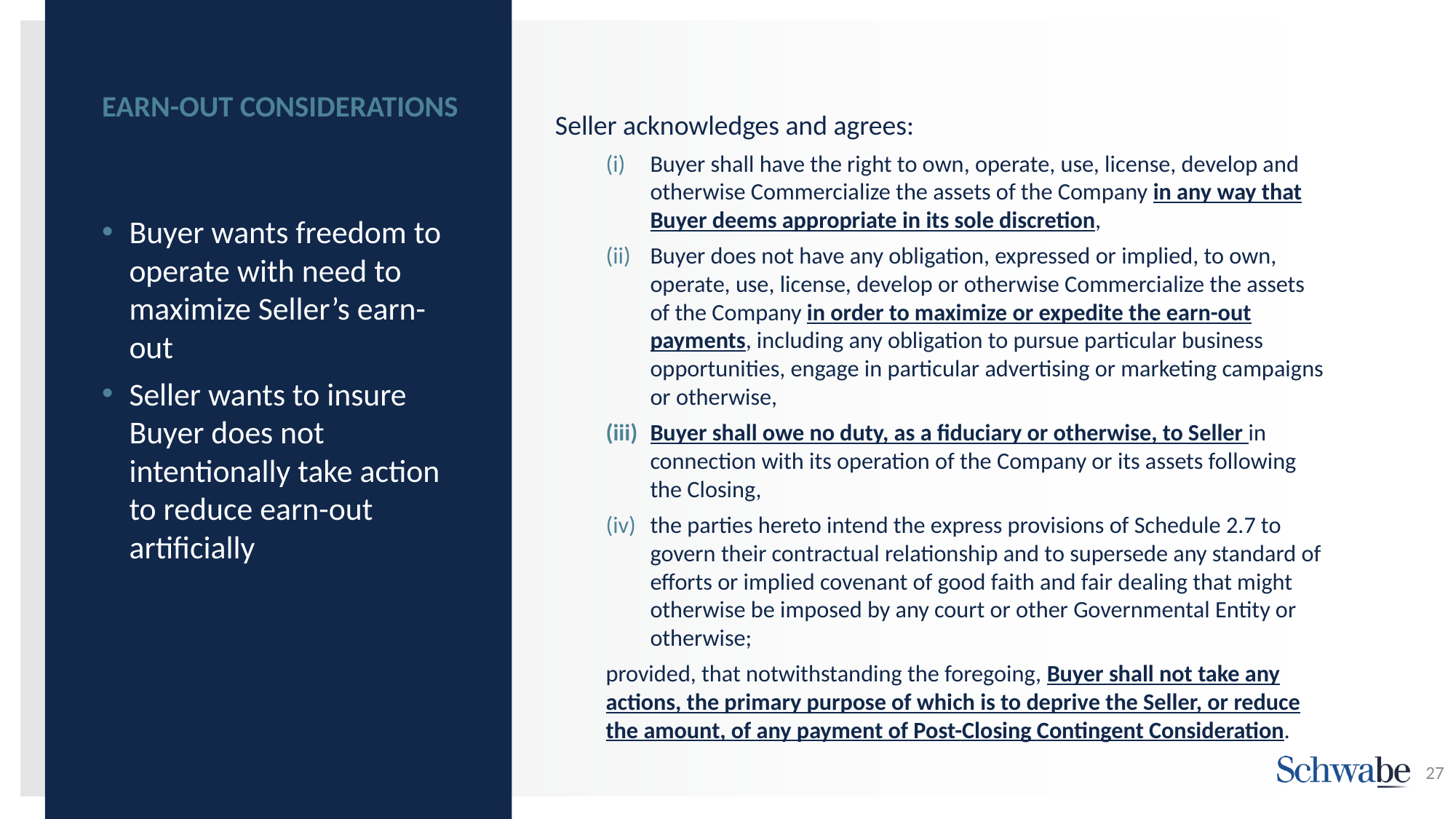

# EARN-OUT CONSIDERATIONS
Seller acknowledges and agrees:
Buyer shall have the right to own, operate, use, license, develop and otherwise Commercialize the assets of the Company in any way that Buyer deems appropriate in its sole discretion,
Buyer does not have any obligation, expressed or implied, to own, operate, use, license, develop or otherwise Commercialize the assets of the Company in order to maximize or expedite the earn-out payments, including any obligation to pursue particular business opportunities, engage in particular advertising or marketing campaigns or otherwise,
Buyer shall owe no duty, as a fiduciary or otherwise, to Seller in connection with its operation of the Company or its assets following the Closing,
the parties hereto intend the express provisions of Schedule 2.7 to govern their contractual relationship and to supersede any standard of efforts or implied covenant of good faith and fair dealing that might otherwise be imposed by any court or other Governmental Entity or otherwise;
provided, that notwithstanding the foregoing, Buyer shall not take any actions, the primary purpose of which is to deprive the Seller, or reduce the amount, of any payment of Post-Closing Contingent Consideration.
Buyer wants freedom to operate with need to maximize Seller’s earn-out
Seller wants to insure Buyer does not intentionally take action to reduce earn-out artificially
27